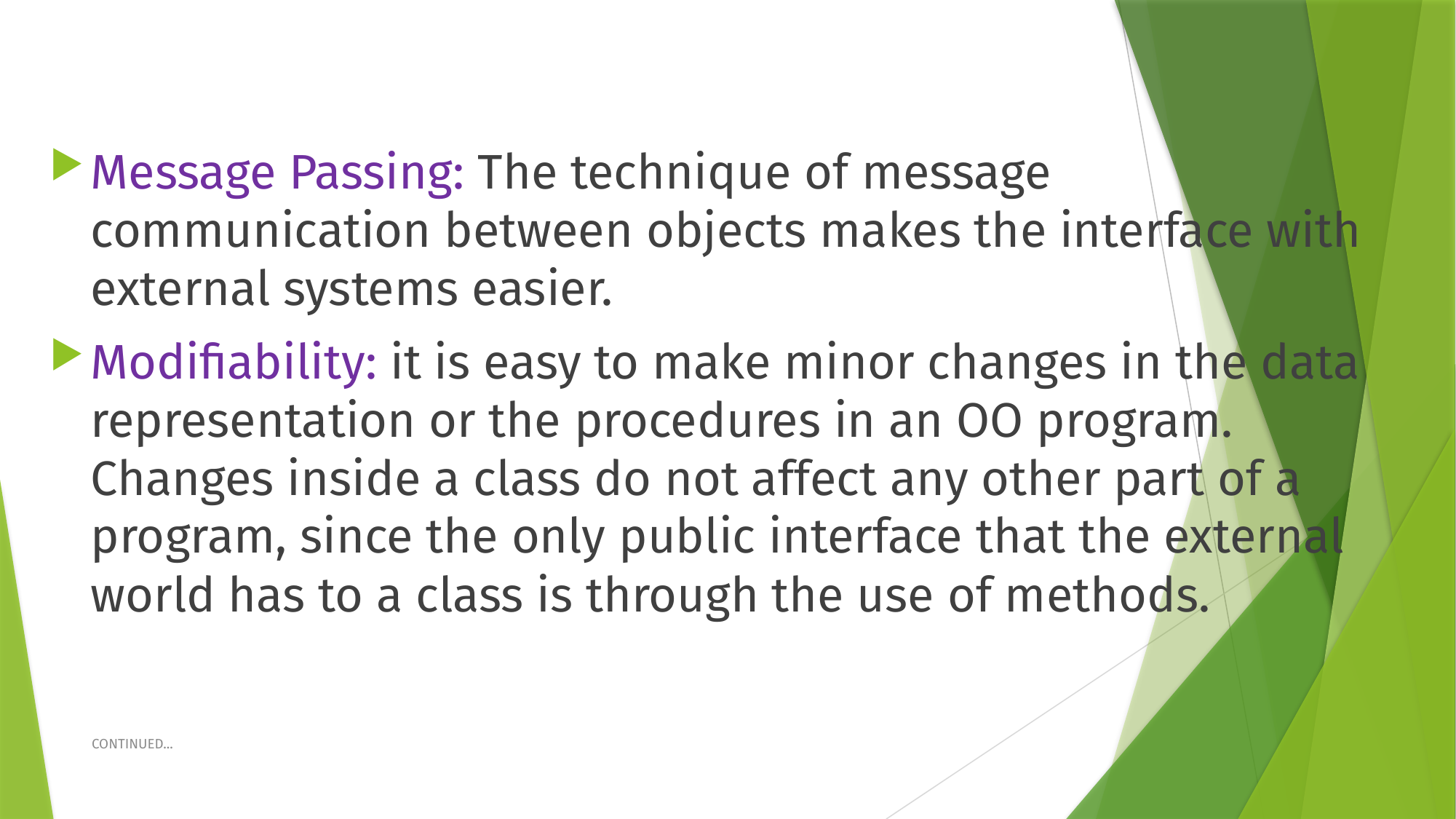

Message Passing: The technique of message communication between objects makes the interface with external systems easier.
Modifiability: it is easy to make minor changes in the data representation or the procedures in an OO program. Changes inside a class do not affect any other part of a program, since the only public interface that the external world has to a class is through the use of methods.

CONTINUED...